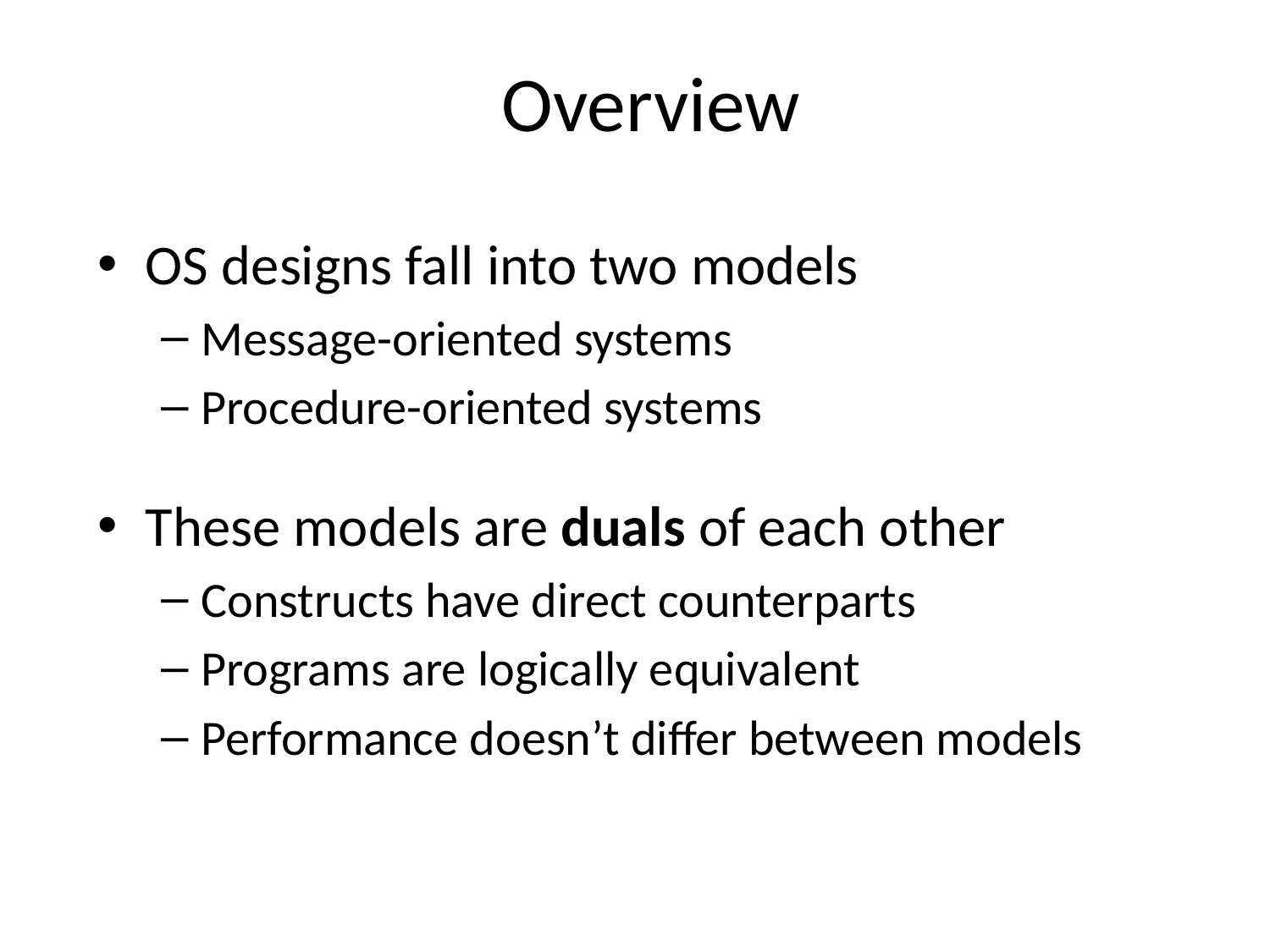

# Overview
OS designs fall into two models
Message-oriented systems
Procedure-oriented systems

These models are duals of each other
Constructs have direct counterparts
Programs are logically equivalent
Performance doesn’t differ between models